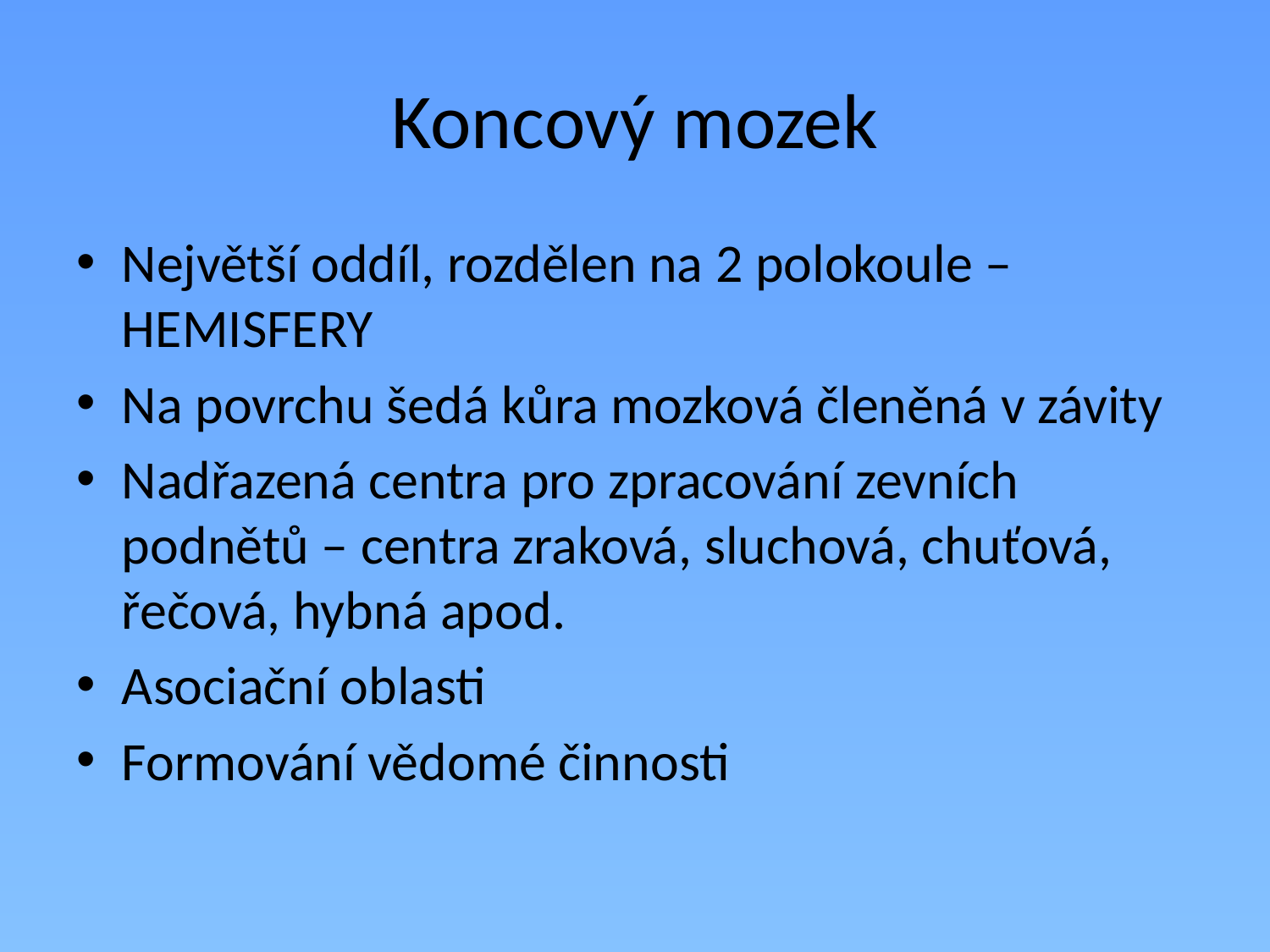

# Koncový mozek
Největší oddíl, rozdělen na 2 polokoule – HEMISFERY
Na povrchu šedá kůra mozková členěná v závity
Nadřazená centra pro zpracování zevních podnětů – centra zraková, sluchová, chuťová, řečová, hybná apod.
Asociační oblasti
Formování vědomé činnosti